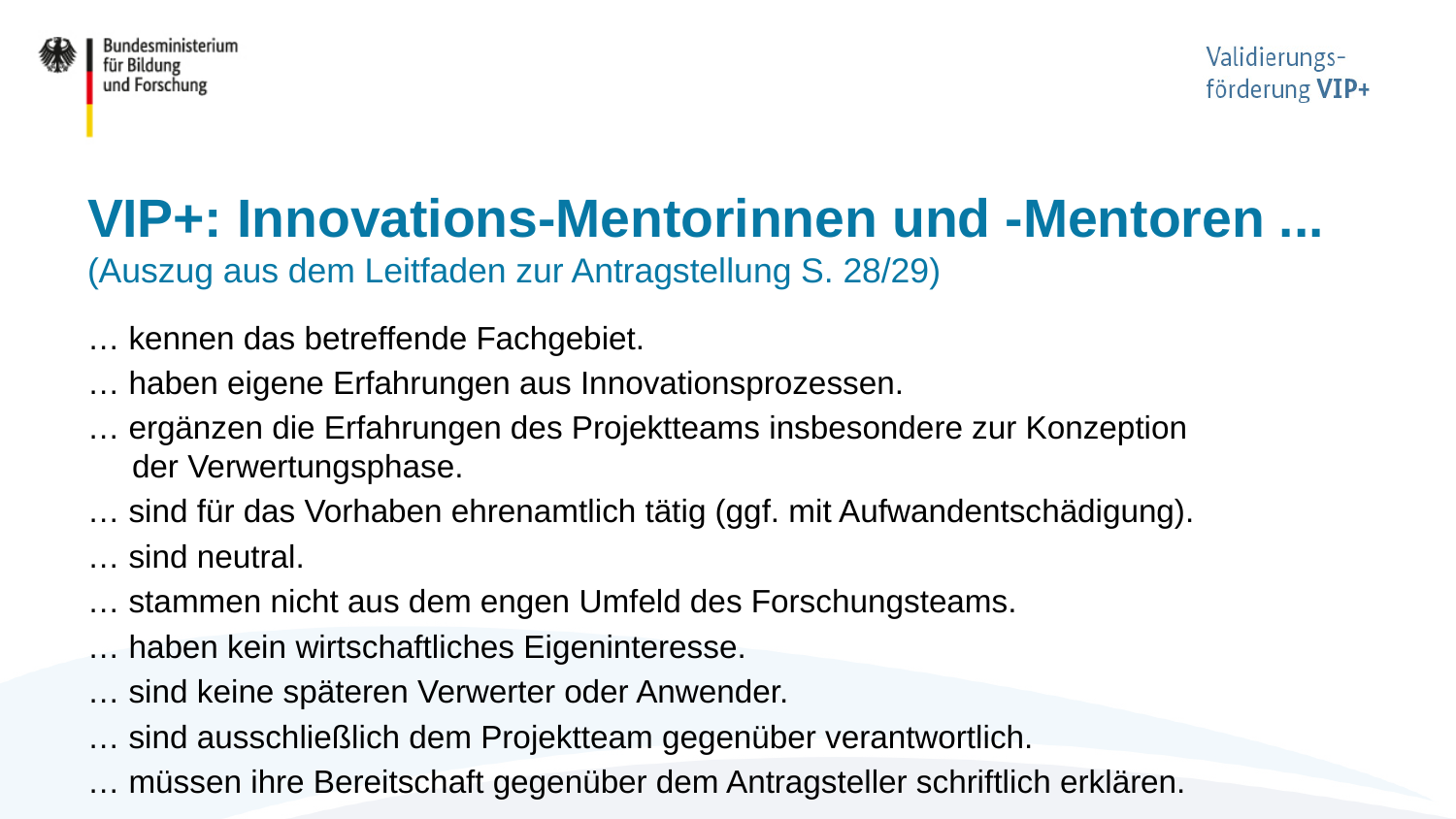

# VIP+: Innovations-Mentorinnen und -Mentoren ... (Auszug aus dem Leitfaden zur Antragstellung S. 28/29)
… kennen das betreffende Fachgebiet.
… haben eigene Erfahrungen aus Innovationsprozessen.
… ergänzen die Erfahrungen des Projektteams insbesondere zur Konzeption
     der Verwertungsphase.
… sind für das Vorhaben ehrenamtlich tätig (ggf. mit Aufwandentschädigung).
… sind neutral.
… stammen nicht aus dem engen Umfeld des Forschungsteams.
… haben kein wirtschaftliches Eigeninteresse.
… sind keine späteren Verwerter oder Anwender.
… sind ausschließlich dem Projektteam gegenüber verantwortlich.
… müssen ihre Bereitschaft gegenüber dem Antragsteller schriftlich erklären.